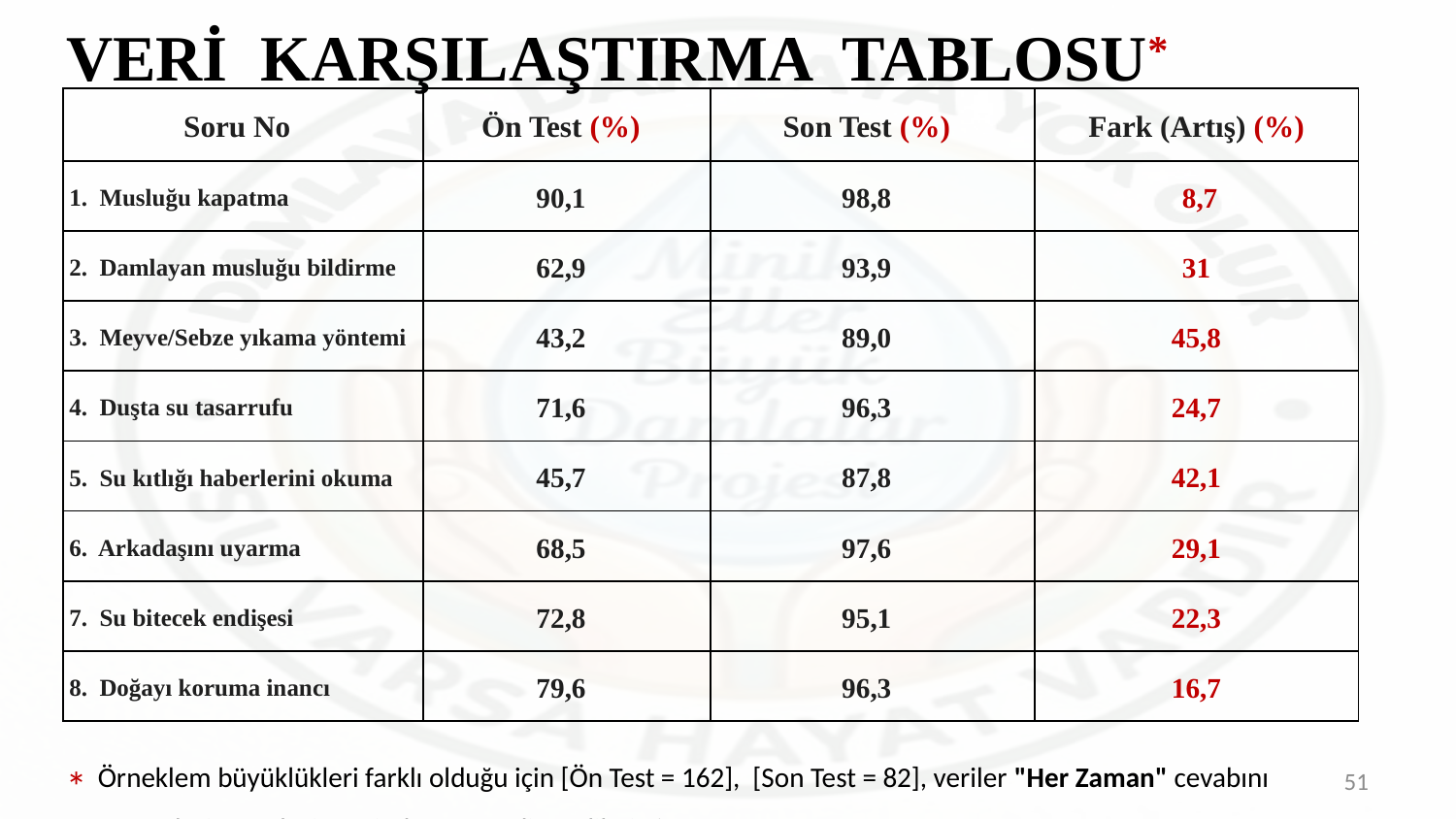

# VERİ  KARŞILAŞTIRMA  TABLOSU*
| Soru No | Ön Test (%) | Son Test (%) | Fark (Artış) (%) |
| --- | --- | --- | --- |
| 1. Musluğu kapatma | 90,1 | 98,8 | 8,7 |
| 2. Damlayan musluğu bildirme | 62,9 | 93,9 | 31 |
| 3. Meyve/Sebze yıkama yöntemi | 43,2 | 89,0 | 45,8 |
| 4. Duşta su tasarrufu | 71,6 | 96,3 | 24,7 |
| 5. Su kıtlığı haberlerini okuma | 45,7 | 87,8 | 42,1 |
| 6. Arkadaşını uyarma | 68,5 | 97,6 | 29,1 |
| 7. Su bitecek endişesi | 72,8 | 95,1 | 22,3 |
| 8. Doğayı koruma inancı | 79,6 | 96,3 | 16,7 |
* Örneklem büyüklükleri farklı olduğu için [Ön Test = 162],  [Son Test = 82], veriler "Her Zaman" cevabını
       verenlerin yüzdesi üzerinden normalize edilmiştir.
51